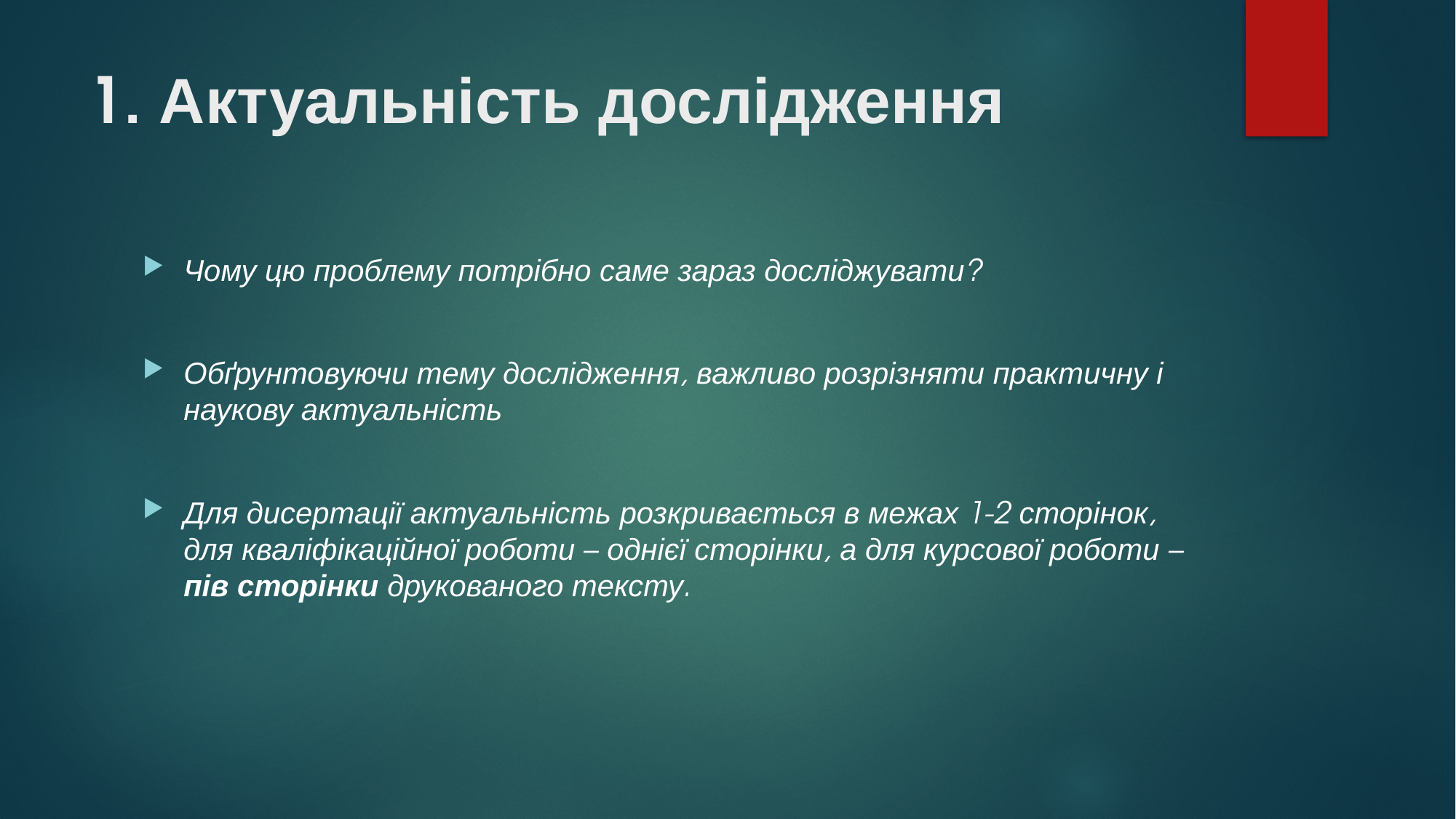

# 1. Актуальність дослідження
Чому цю проблему потрібно саме зараз досліджувати?

Обґрунтовуючи тему дослідження, важливо розрізняти практичну і наукову актуальність

Для дисертації актуальність розкривається в межах 1-2 сторінок, для кваліфікаційної роботи – однієї сторінки, а для курсової роботи – пів сторінки друкованого тексту.